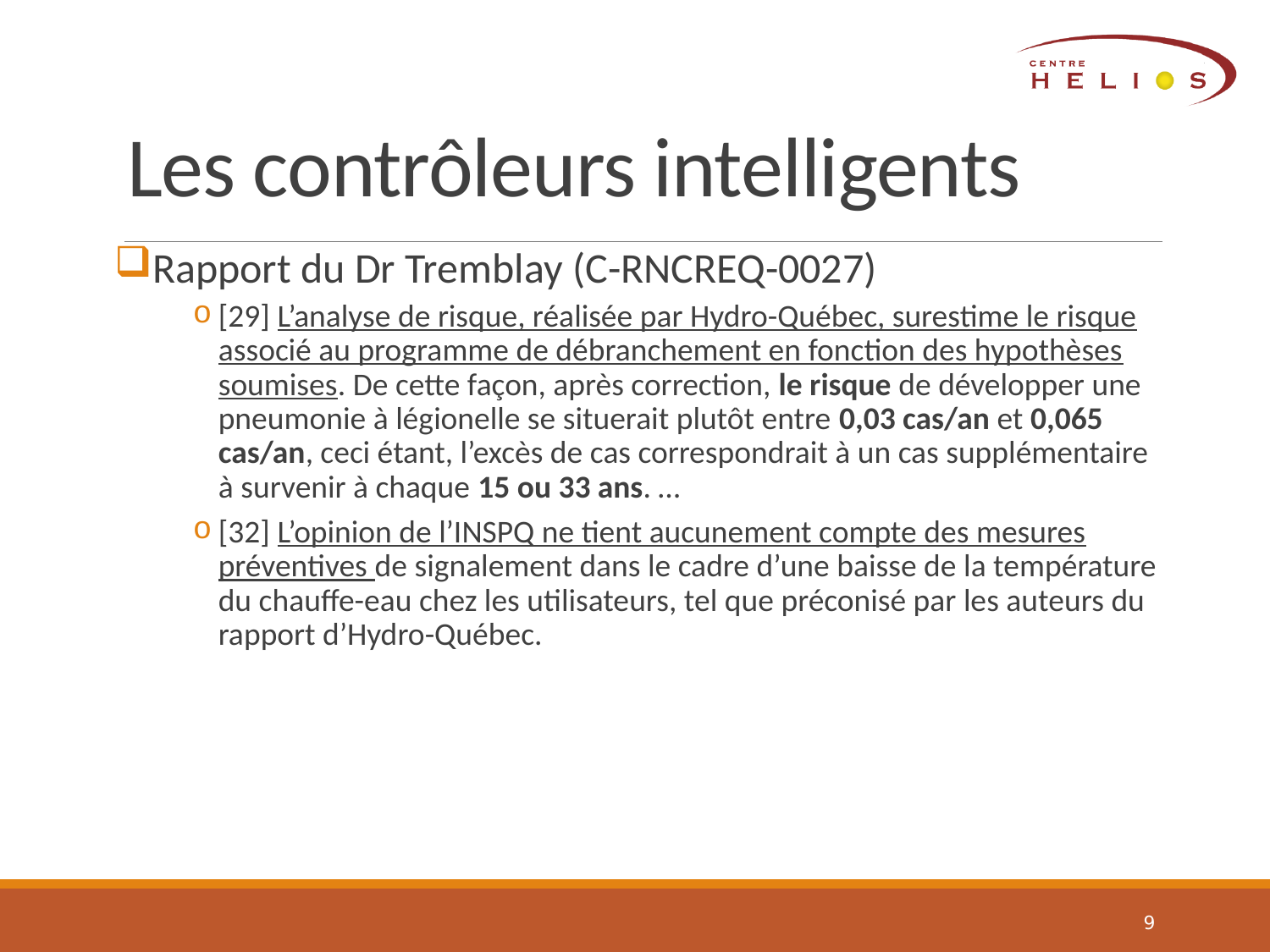

# Les contrôleurs intelligents

Rapport du Dr Tremblay (C-RNCREQ-0027)
[29] L’analyse de risque, réalisée par Hydro-Québec, surestime le risque associé au programme de débranchement en fonction des hypothèses soumises. De cette façon, après correction, le risque de développer une pneumonie à légionelle se situerait plutôt entre 0,03 cas/an et 0,065 cas/an, ceci étant, l’excès de cas correspondrait à un cas supplémentaire à survenir à chaque 15 ou 33 ans. …
[32] L’opinion de l’INSPQ ne tient aucunement compte des mesures préventives de signalement dans le cadre d’une baisse de la température du chauffe-eau chez les utilisateurs, tel que préconisé par les auteurs du rapport d’Hydro-Québec.

9